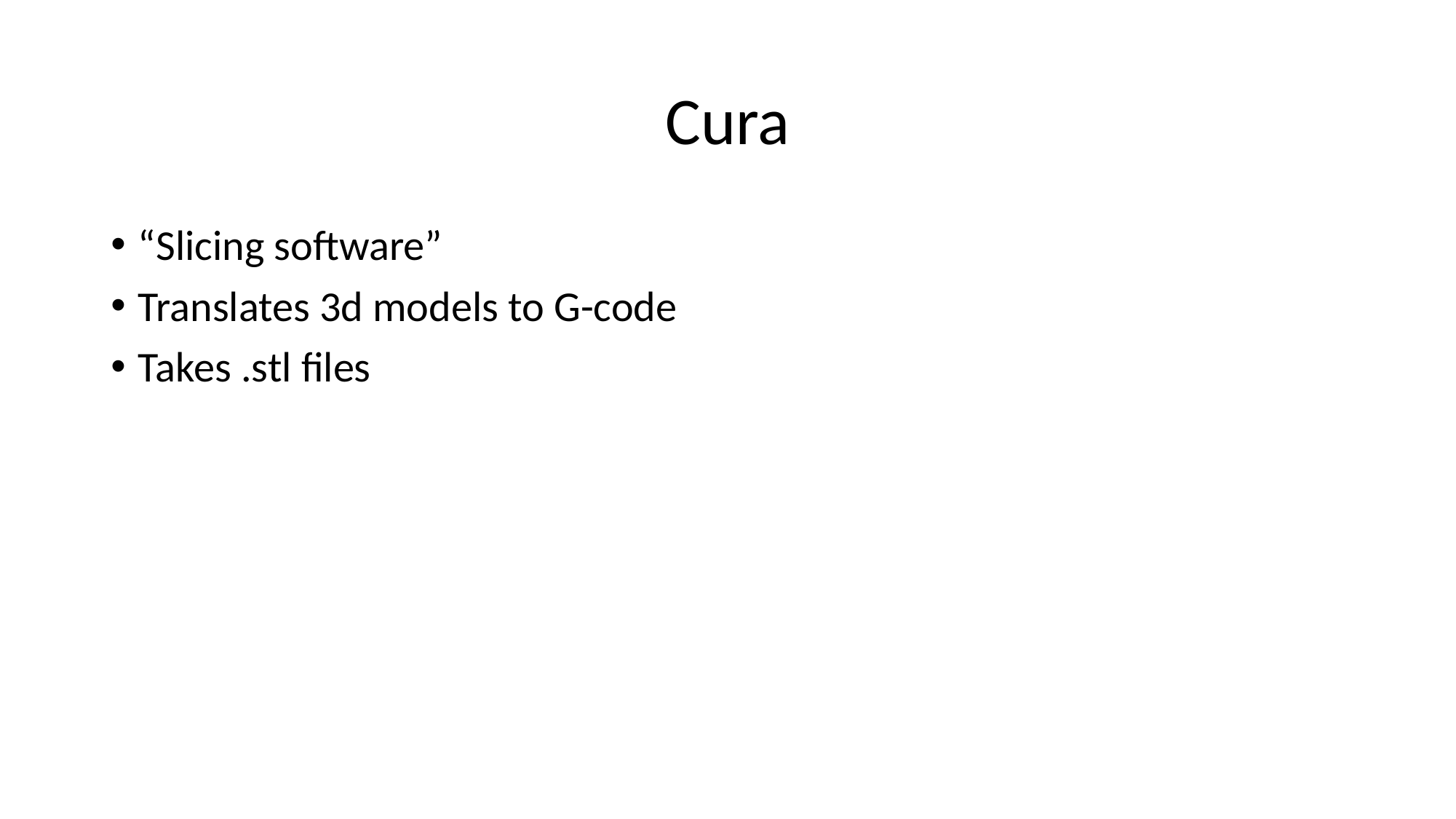

# Cura
“Slicing software”
Translates 3d models to G-code
Takes .stl files